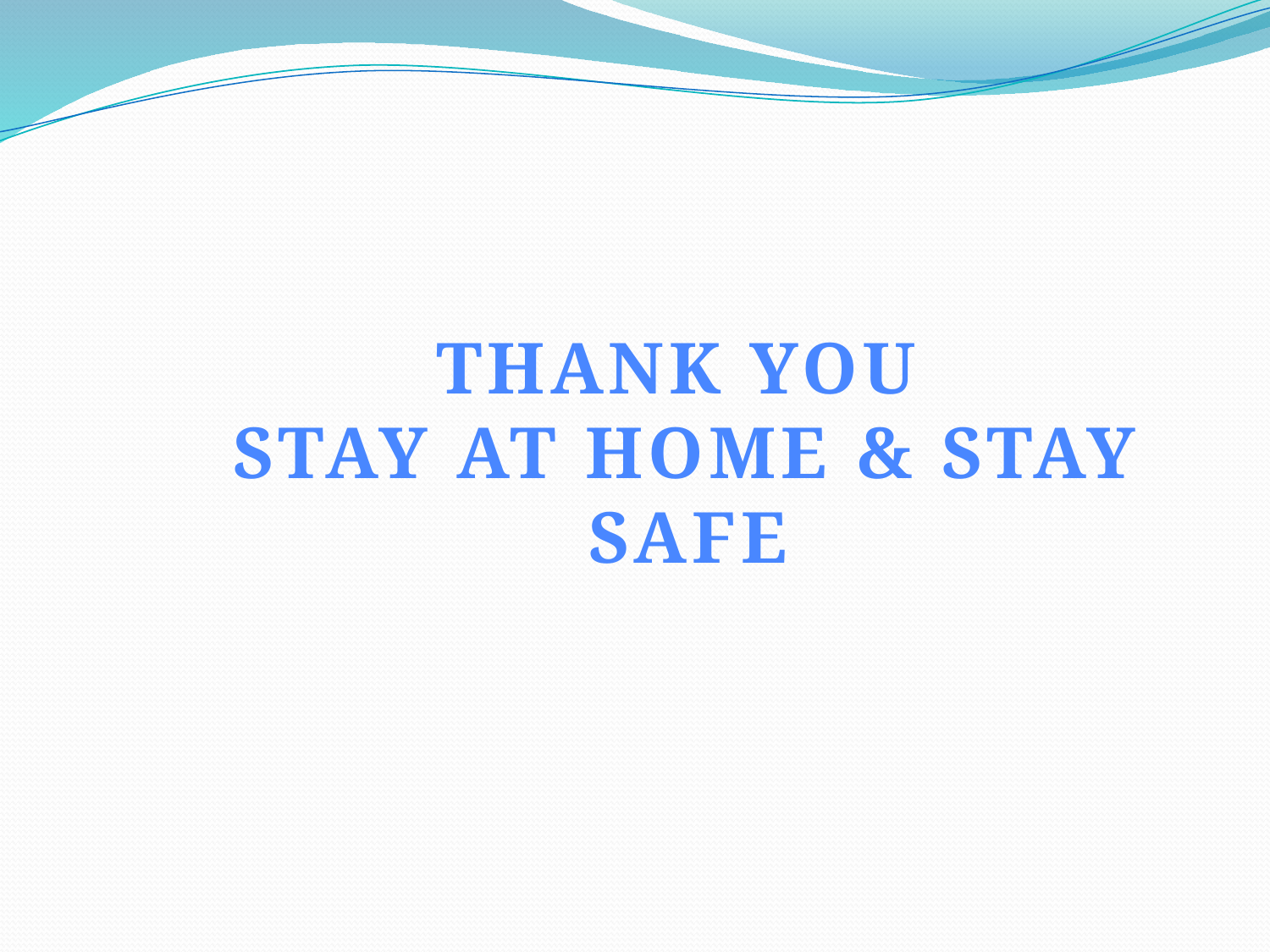

THANK YOU
STAY AT HOME & STAY SAFE